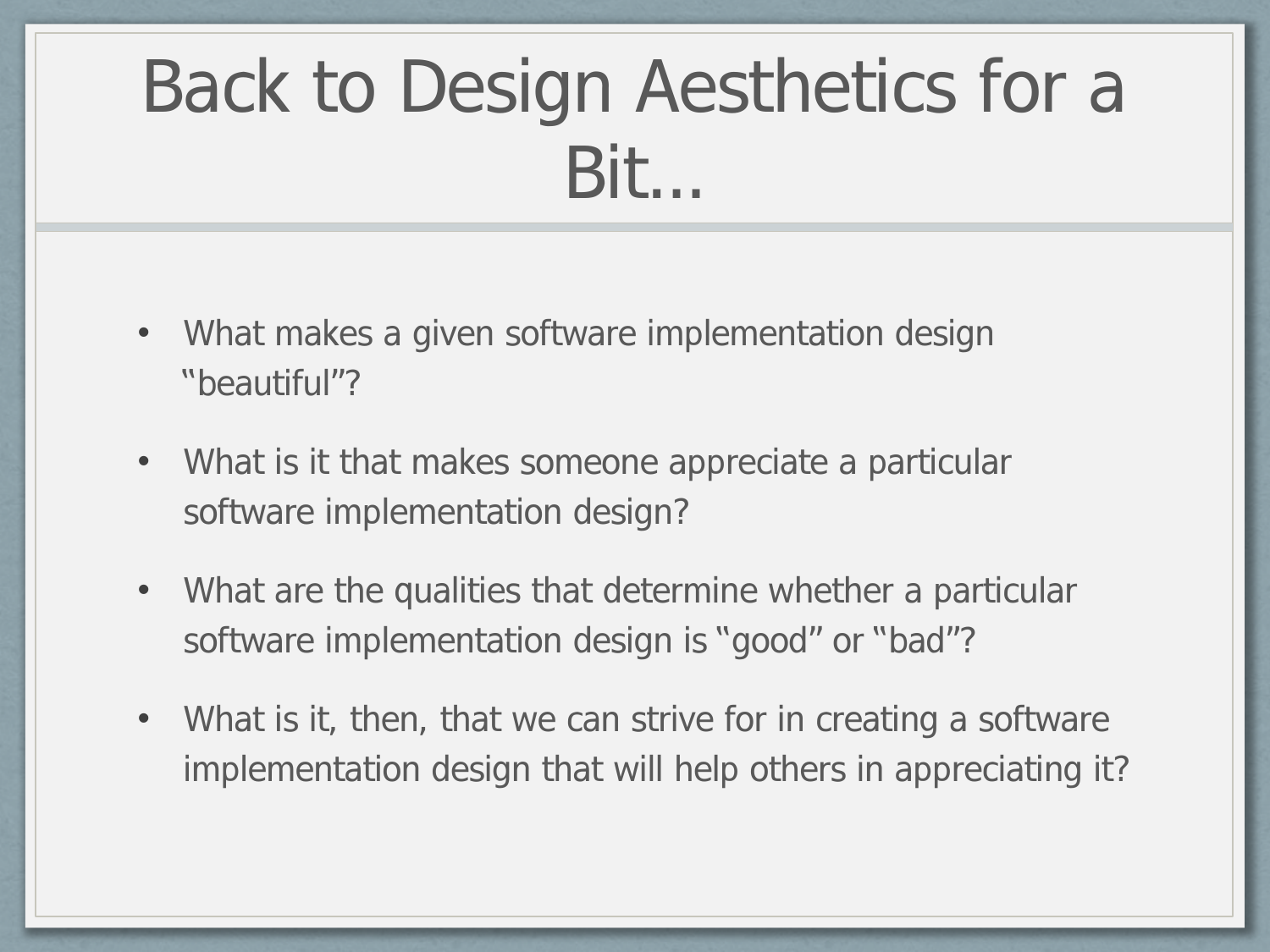

# Back to Design Aesthetics for a Bit…
What makes a given software implementation design “beautiful”?
What is it that makes someone appreciate a particular software implementation design?
What are the qualities that determine whether a particular software implementation design is “good” or “bad”?
What is it, then, that we can strive for in creating a software implementation design that will help others in appreciating it?